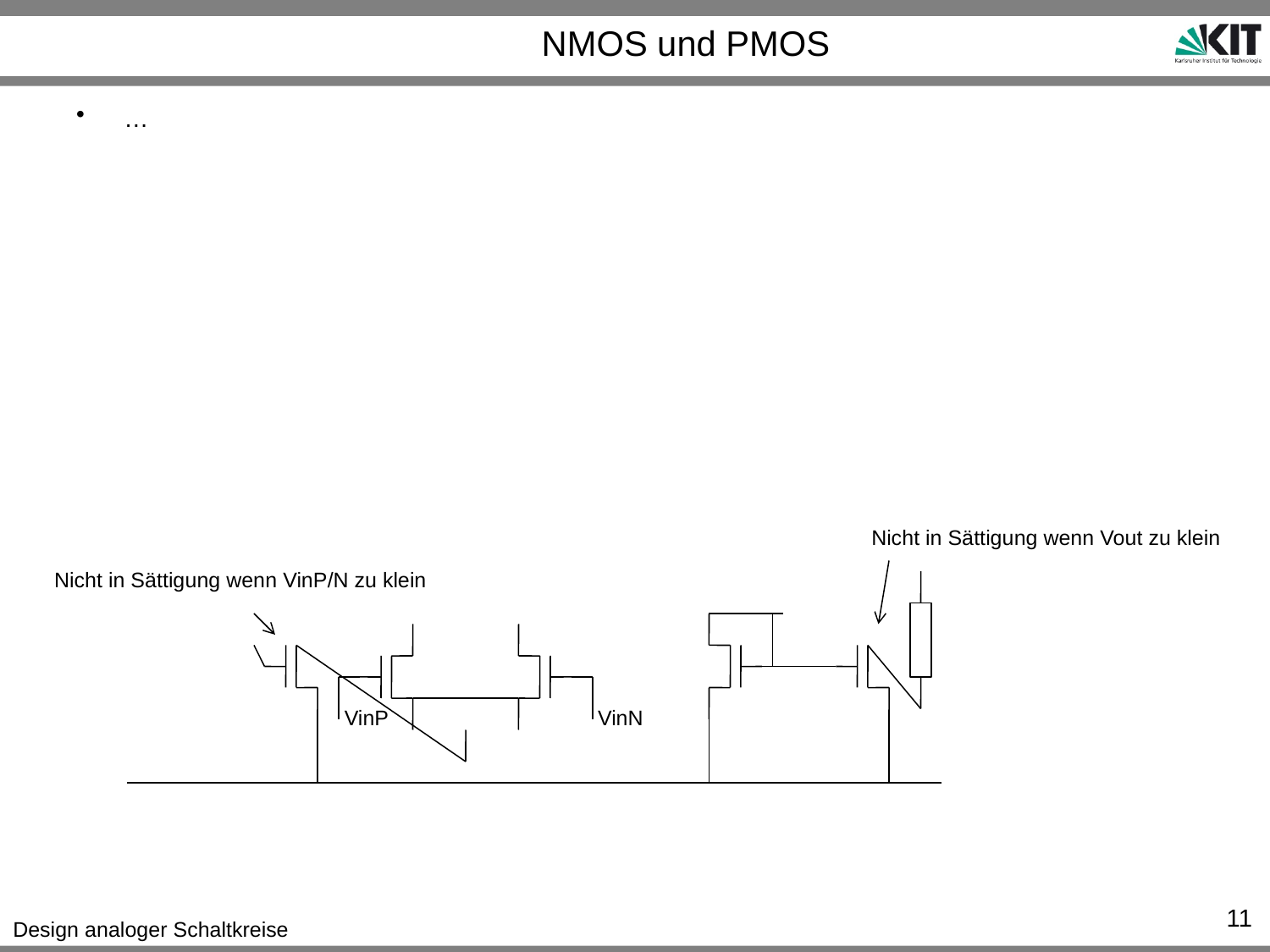

# NMOS und PMOS
…
Nicht in Sättigung wenn Vout zu klein
Nicht in Sättigung wenn VinP/N zu klein

VinP
VinN

11